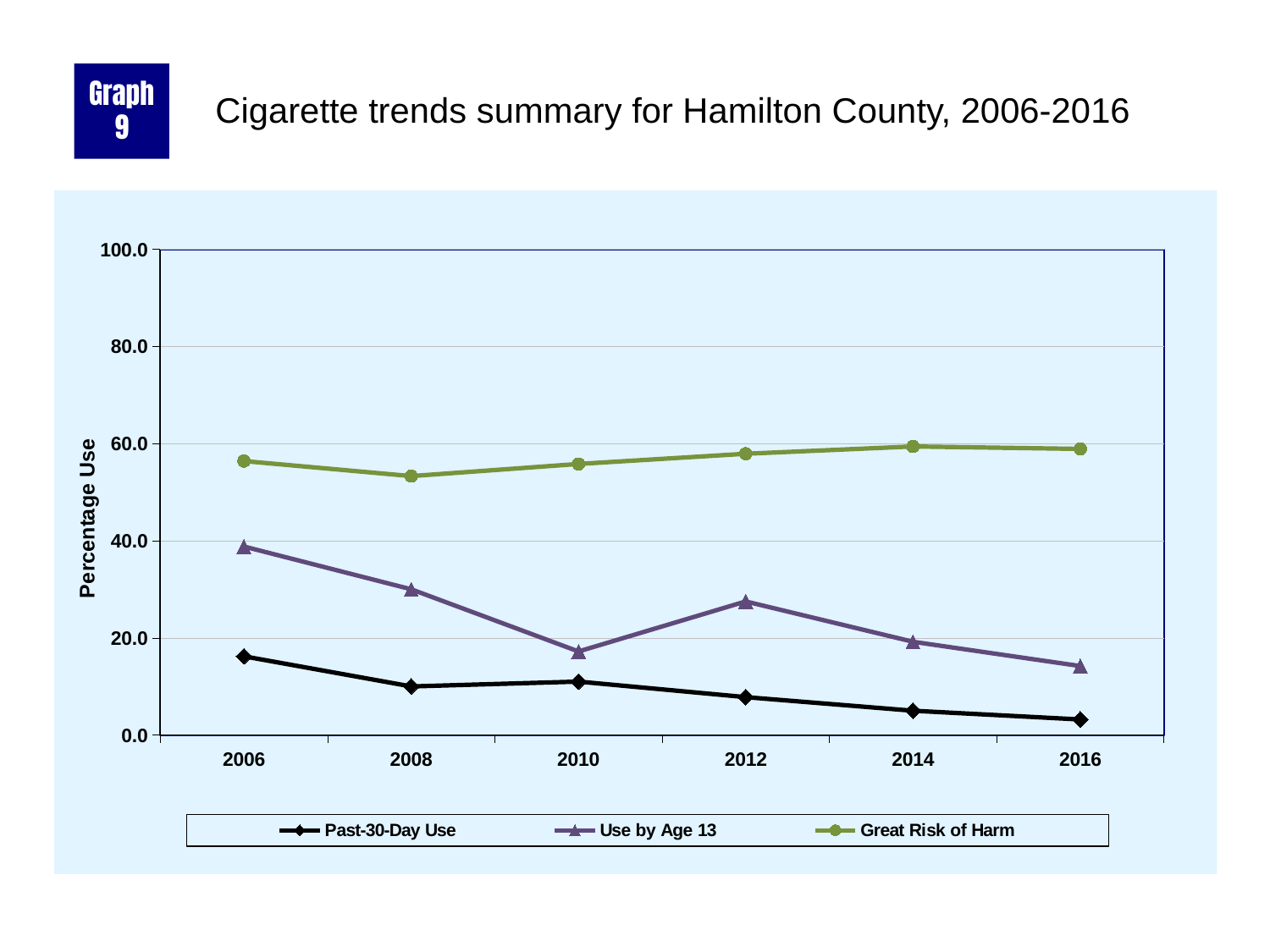

Graph 9
Cigarette trends summary for Hamilton County, 2006-2016

### Chart

| Category | Past-30-Day Use | Use by Age 13 | Great Risk of Harm |
|---|---|---|---|
| 2006 | 16.2 | 38.8 | 56.4 |
| 2008 | 10.0 | 30.0 | 53.3 |
| 2010 | 11.0 | 17.2 | 55.8 |
| 2012 | 7.8 | 27.5 | 57.9 |
| 2014 | 5.0 | 19.2 | 59.4 |
| 2016 | 3.2 | 14.2 | 58.9 |